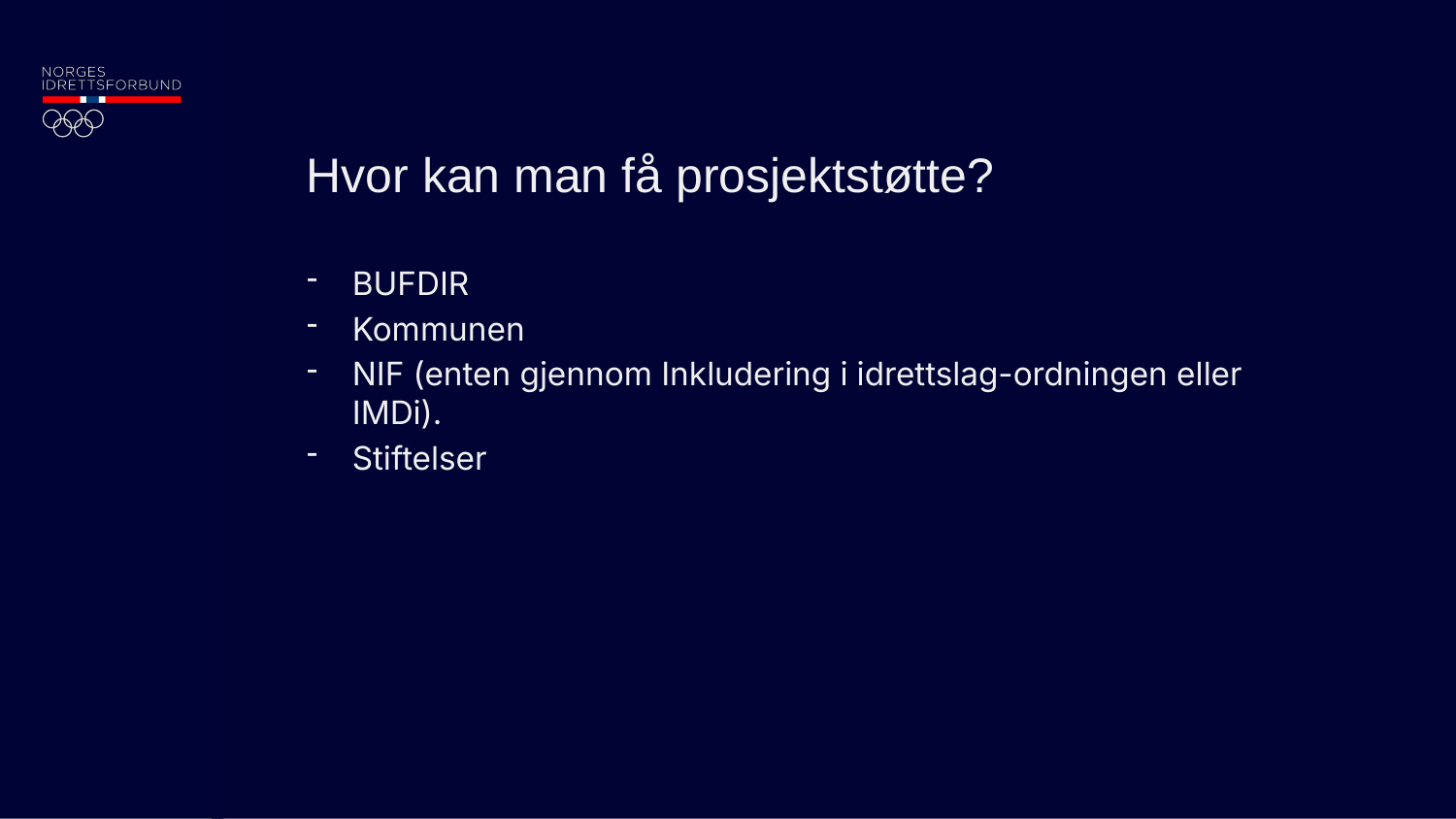

# Hvor kan man få prosjektstøtte?
BUFDIR
Kommunen
NIF (enten gjennom Inkludering i idrettslag-ordningen eller IMDi).
Stiftelser